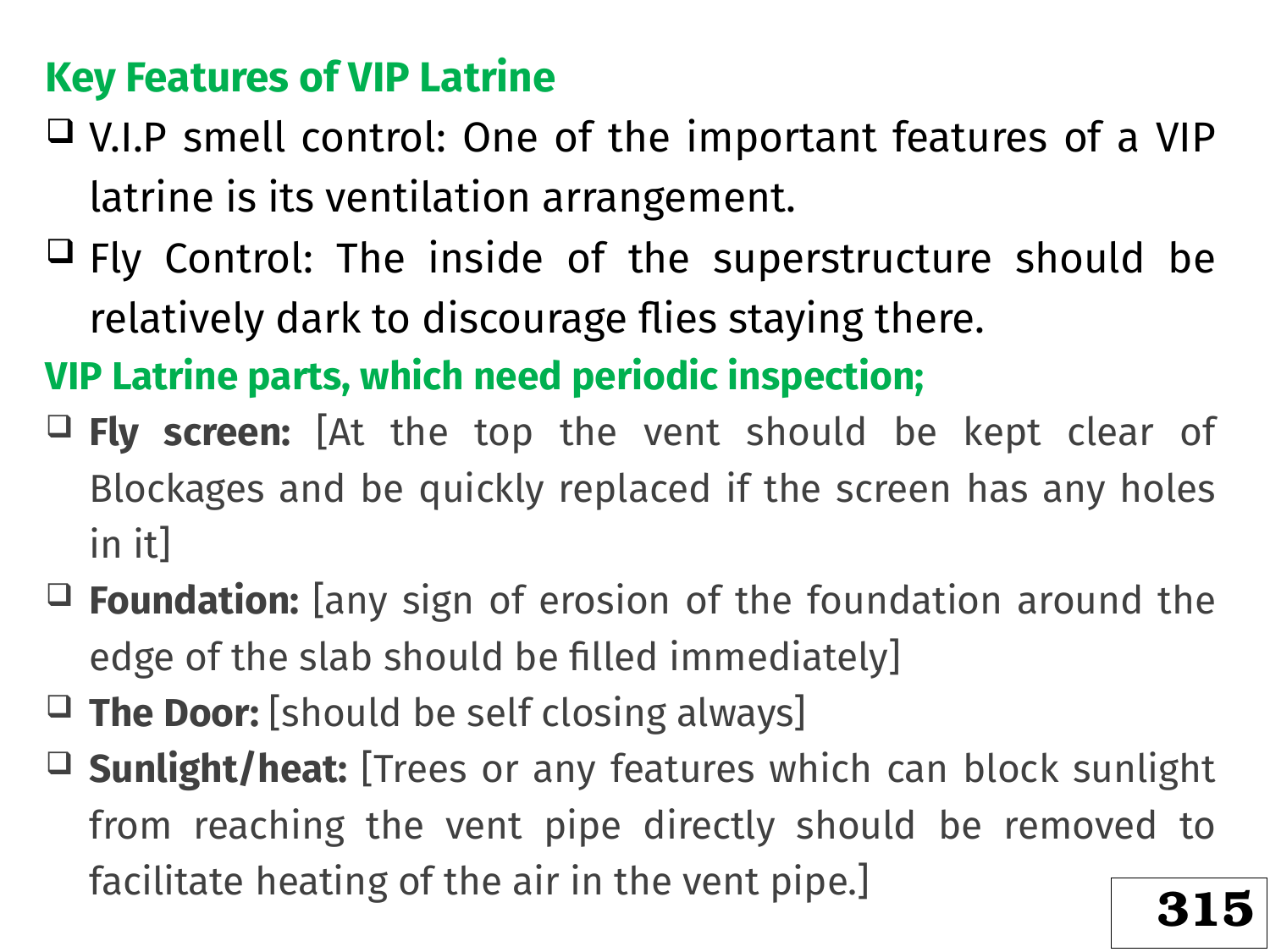

Key Features of VIP Latrine
V.I.P smell control: One of the important features of a VIP latrine is its ventilation arrangement.
Fly Control: The inside of the superstructure should be relatively dark to discourage flies staying there.
VIP Latrine parts, which need periodic inspection;
Fly screen: [At the top the vent should be kept clear of Blockages and be quickly replaced if the screen has any holes in it]
Foundation: [any sign of erosion of the foundation around the edge of the slab should be filled immediately]
The Door: [should be self closing always]
Sunlight/heat: [Trees or any features which can block sunlight from reaching the vent pipe directly should be removed to facilitate heating of the air in the vent pipe.]

315